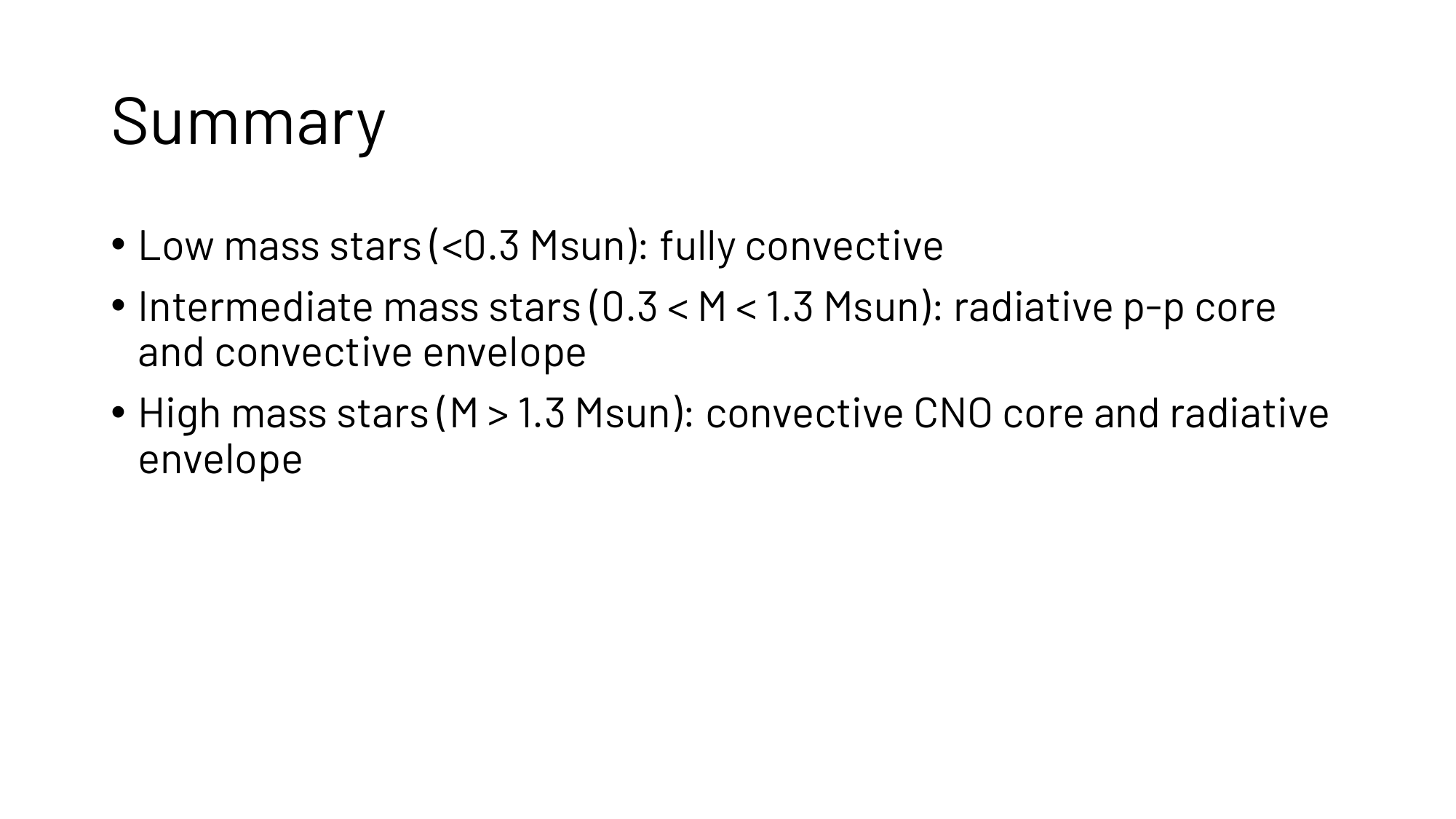

# Summary
Low mass stars (<0.3 Msun): fully convective
Intermediate mass stars (0.3 < M < 1.3 Msun): radiative p-p core and convective envelope
High mass stars (M > 1.3 Msun): convective CNO core and radiative envelope